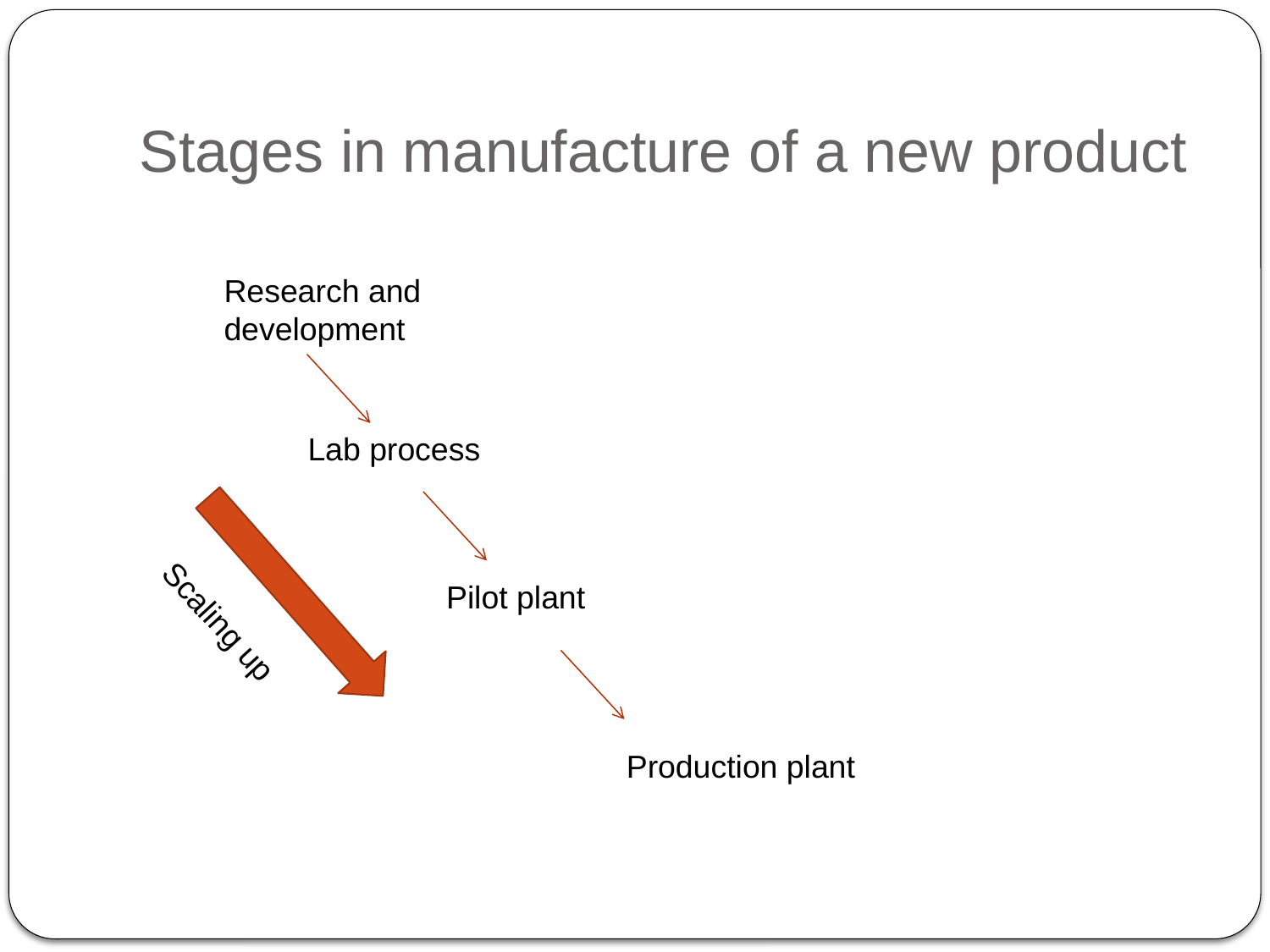

# Stages in manufacture of a new product
Research and development
Lab process

Pilot plant
Scaling up
Production plant